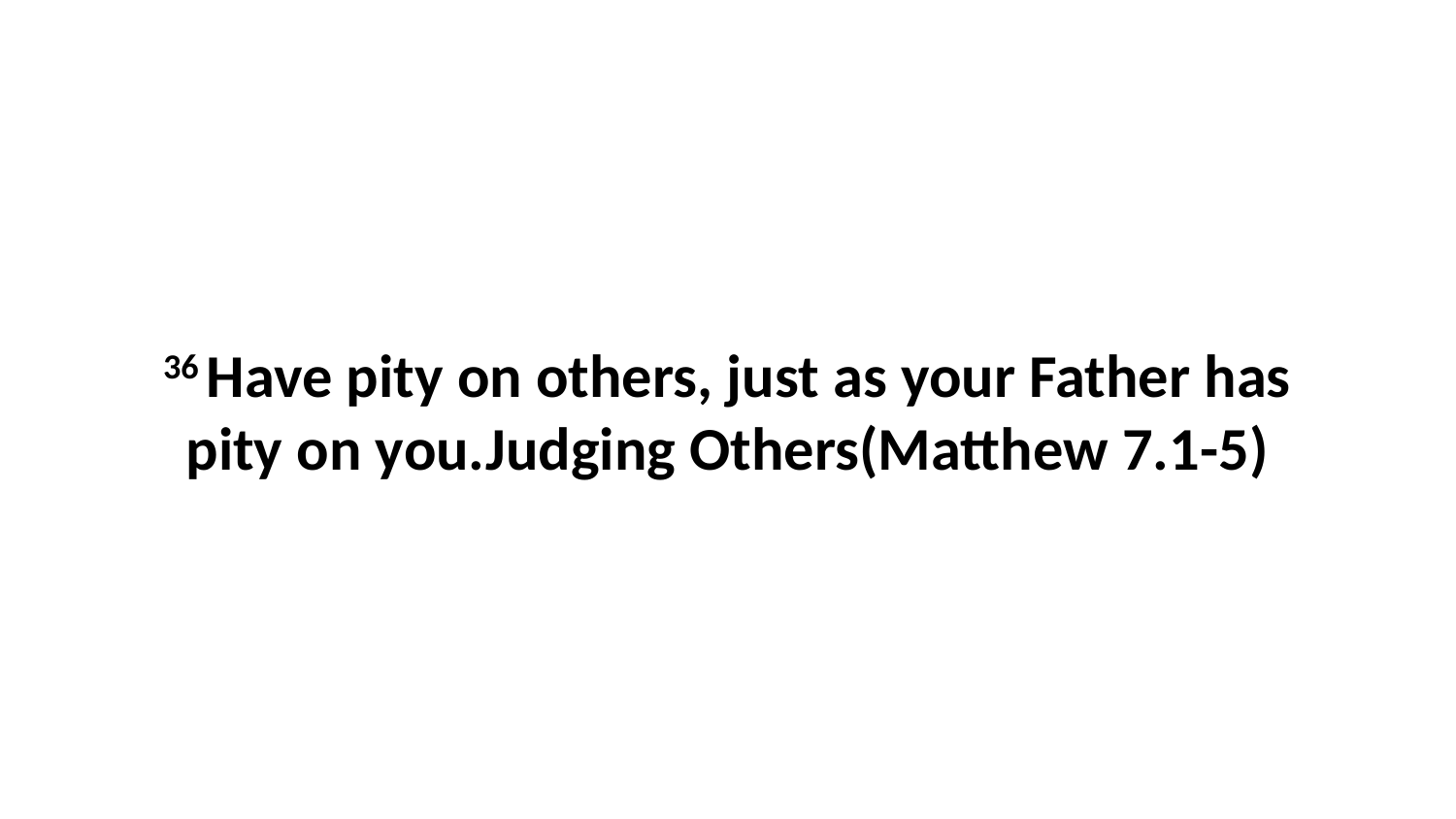

36 Have pity on others, just as your Father has pity on you.Judging Others(Matthew 7.1-5)